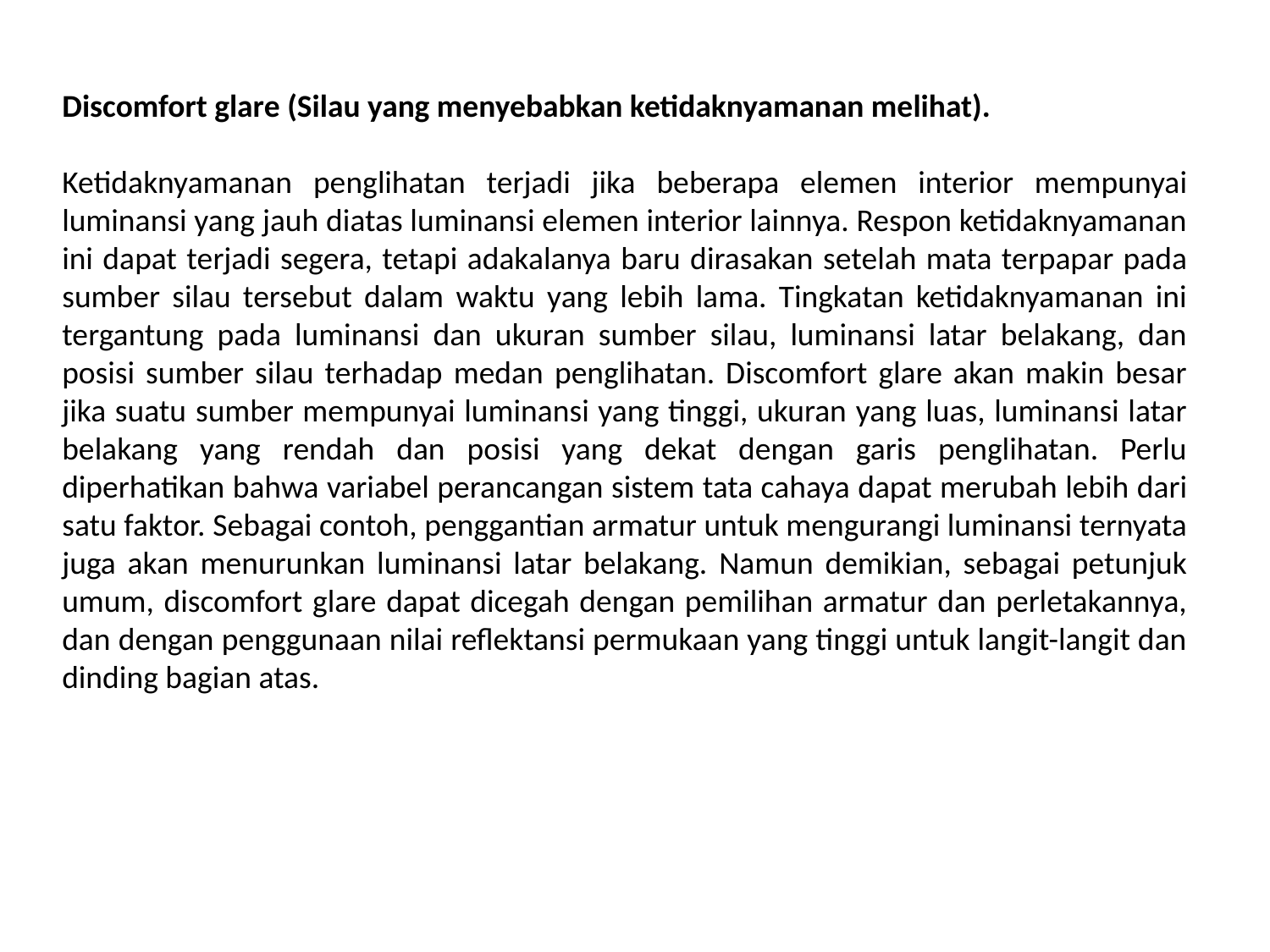

Discomfort glare (Silau yang menyebabkan ketidaknyamanan melihat).

Ketidaknyamanan penglihatan terjadi jika beberapa elemen interior mempunyai luminansi yang jauh diatas luminansi elemen interior lainnya. Respon ketidaknyamanan ini dapat terjadi segera, tetapi adakalanya baru dirasakan setelah mata terpapar pada sumber silau tersebut dalam waktu yang lebih lama. Tingkatan ketidaknyamanan ini tergantung pada luminansi dan ukuran sumber silau, luminansi latar belakang, dan posisi sumber silau terhadap medan penglihatan. Discomfort glare akan makin besar jika suatu sumber mempunyai luminansi yang tinggi, ukuran yang luas, luminansi latar belakang yang rendah dan posisi yang dekat dengan garis penglihatan. Perlu diperhatikan bahwa variabel perancangan sistem tata cahaya dapat merubah lebih dari satu faktor. Sebagai contoh, penggantian armatur untuk mengurangi luminansi ternyata juga akan menurunkan luminansi latar belakang. Namun demikian, sebagai petunjuk umum, discomfort glare dapat dicegah dengan pemilihan armatur dan perletakannya, dan dengan penggunaan nilai reflektansi permukaan yang tinggi untuk langit-langit dan dinding bagian atas.